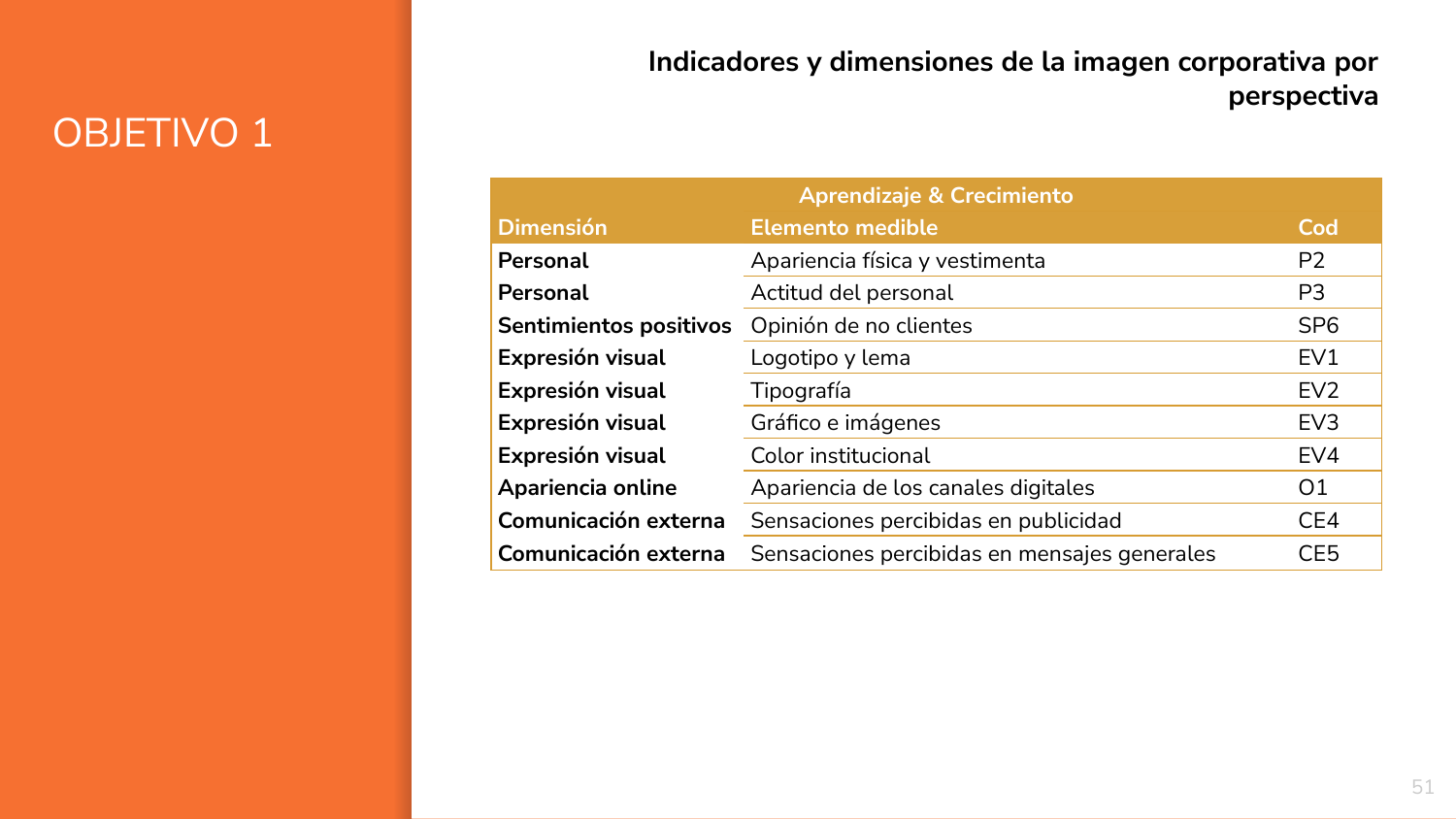

Indicadores y dimensiones de la imagen corporativa por perspectiva
# OBJETIVO 1

| Aprendizaje & Crecimiento |  |  |
| --- | --- | --- |
| Dimensión | Elemento medible | Cod |
| Personal | Apariencia física y vestimenta | P2 |
| Personal | Actitud del personal | P3 |
| Sentimientos positivos | Opinión de no clientes | SP6 |
| Expresión visual | Logotipo y lema | EV1 |
| Expresión visual | Tipografía | EV2 |
| Expresión visual | Gráfico e imágenes | EV3 |
| Expresión visual | Color institucional | EV4 |
| Apariencia online | Apariencia de los canales digitales | O1 |
| Comunicación externa | Sensaciones percibidas en publicidad | CE4 |
| Comunicación externa | Sensaciones percibidas en mensajes generales | CE5 |

51